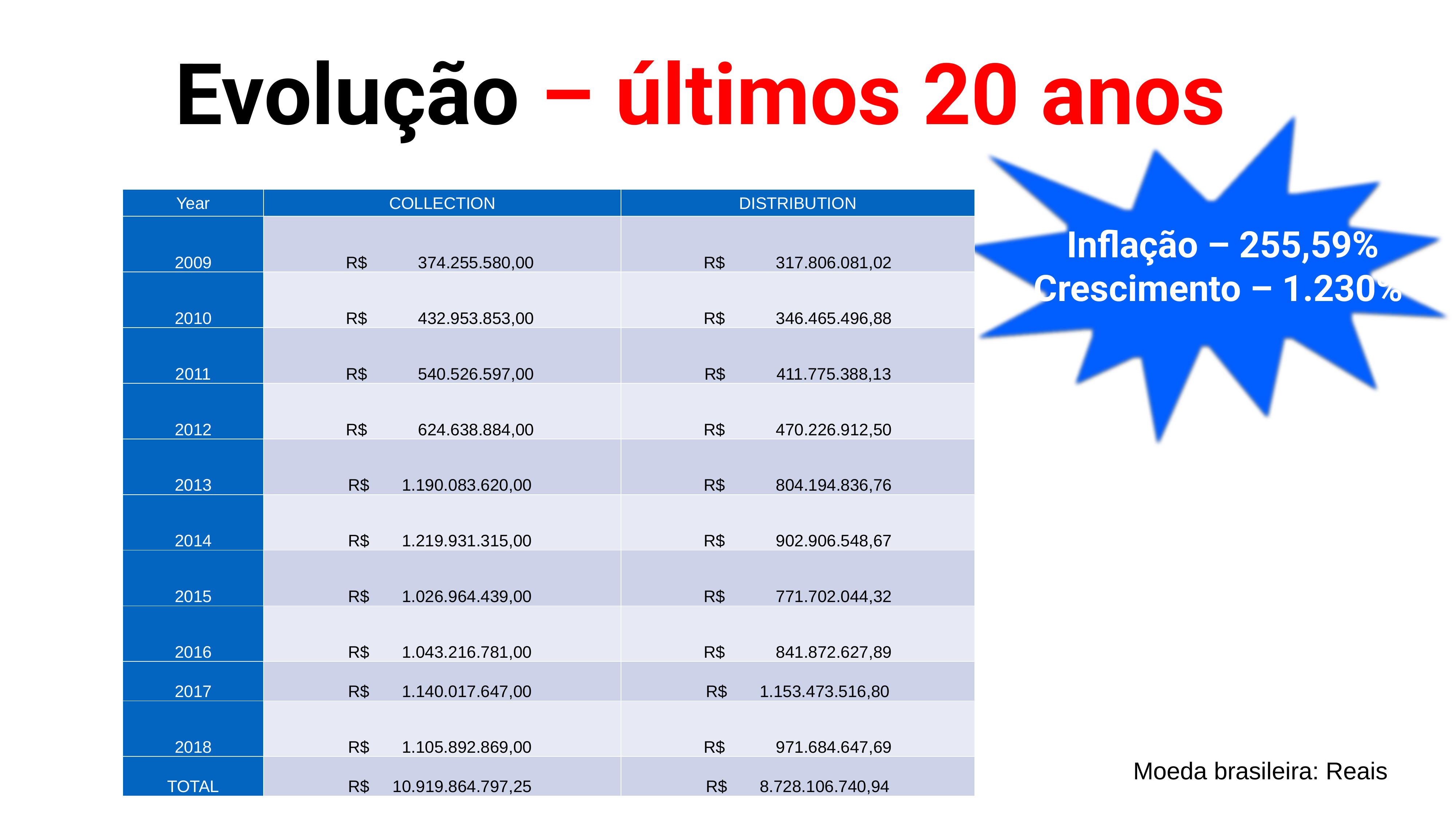

# Evolução – últimos 20 anos

| Year | COLLECTION | DISTRIBUTION |
| --- | --- | --- |
| 2009 | R$           374.255.580,00 | R$           317.806.081,02 |
| 2010 | R$           432.953.853,00 | R$           346.465.496,88 |
| 2011 | R$           540.526.597,00 | R$           411.775.388,13 |
| 2012 | R$           624.638.884,00 | R$           470.226.912,50 |
| 2013 | R$       1.190.083.620,00 | R$           804.194.836,76 |
| 2014 | R$       1.219.931.315,00 | R$           902.906.548,67 |
| 2015 | R$       1.026.964.439,00 | R$           771.702.044,32 |
| 2016 | R$       1.043.216.781,00 | R$           841.872.627,89 |
| 2017 | R$       1.140.017.647,00 | R$       1.153.473.516,80 |
| 2018 | R$       1.105.892.869,00 | R$           971.684.647,69 |
| TOTAL | R$     10.919.864.797,25 | R$       8.728.106.740,94 |
Inflação – 255,59%
Crescimento – 1.230%
Moeda brasileira: Reais